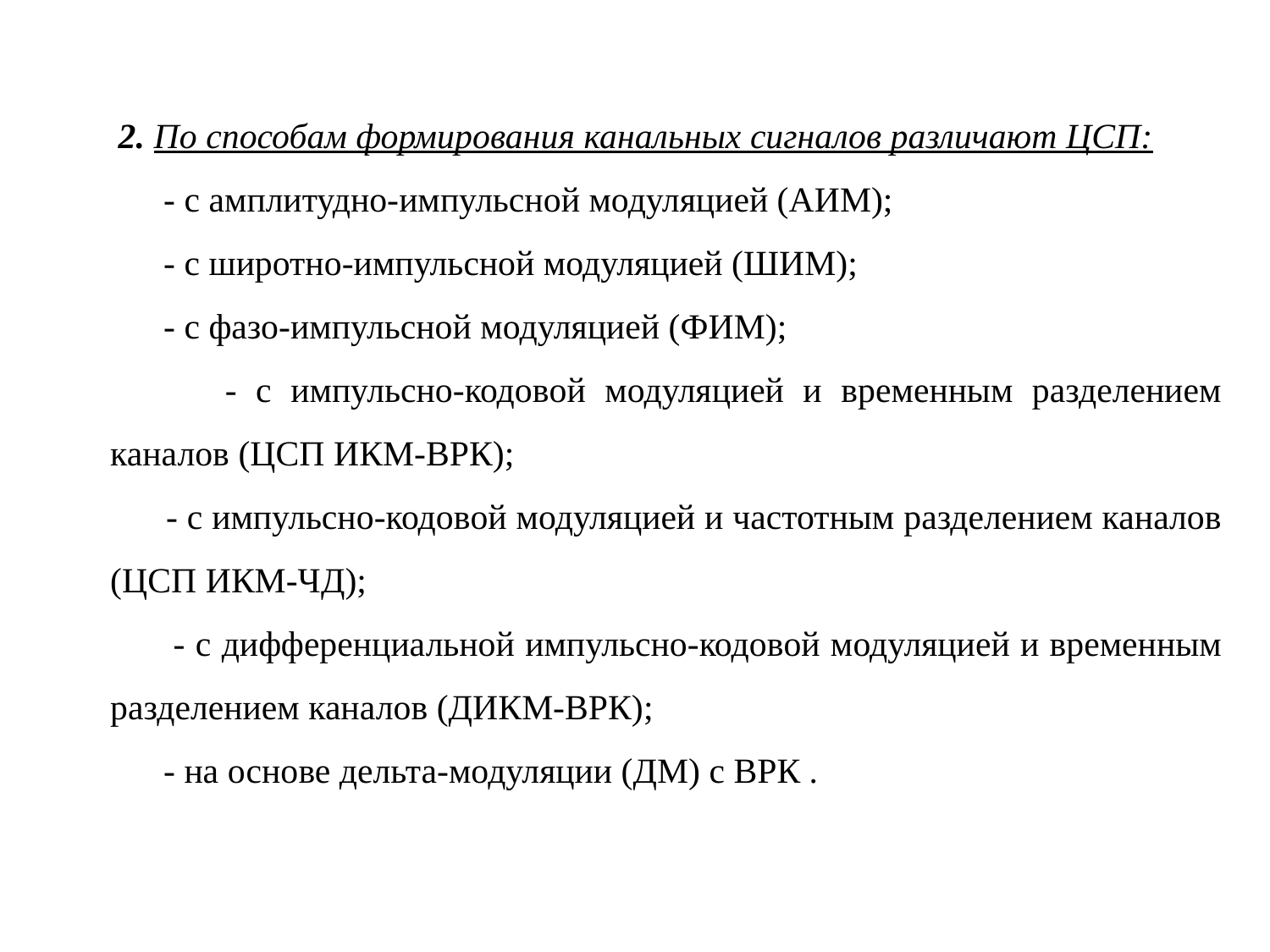

2. По способам формирования канальных сигналов различают ЦСП:
      - с амплитудно-импульсной модуляцией (АИМ);
      - с широтно-импульсной модуляцией (ШИМ);
      - с фазо-импульсной модуляцией (ФИМ);
      - с импульсно-кодовой модуляцией и временным разделением каналов (ЦСП ИКМ-ВРК);
      - с импульсно-кодовой модуляцией и частотным разделением каналов (ЦСП ИКМ-ЧД);
      - с дифференциальной импульсно-кодовой модуляцией и временным разделением каналов (ДИКМ-ВРК);
      - на основе дельта-модуляции (ДМ) с ВРК .